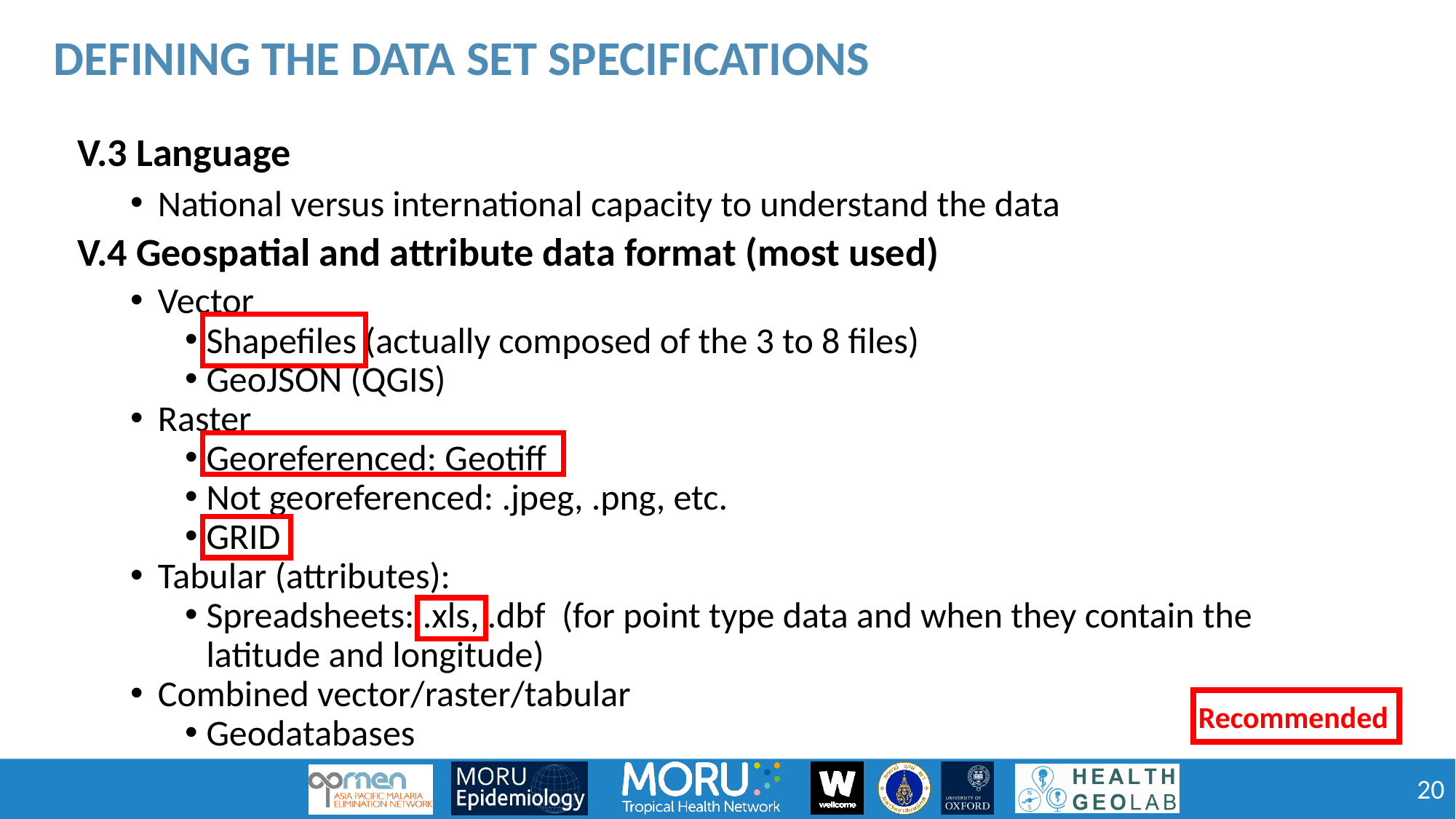

Defining the data set specifications
V.3 Language
National versus international capacity to understand the data
V.4 Geospatial and attribute data format (most used)
Vector
Shapefiles (actually composed of the 3 to 8 files)
GeoJSON (QGIS)
Raster
Georeferenced: Geotiff
Not georeferenced: .jpeg, .png, etc.
GRID
Tabular (attributes):
Spreadsheets: .xls, .dbf  (for point type data and when they contain the latitude and longitude)
Combined vector/raster/tabular
Geodatabases

Recommended

20